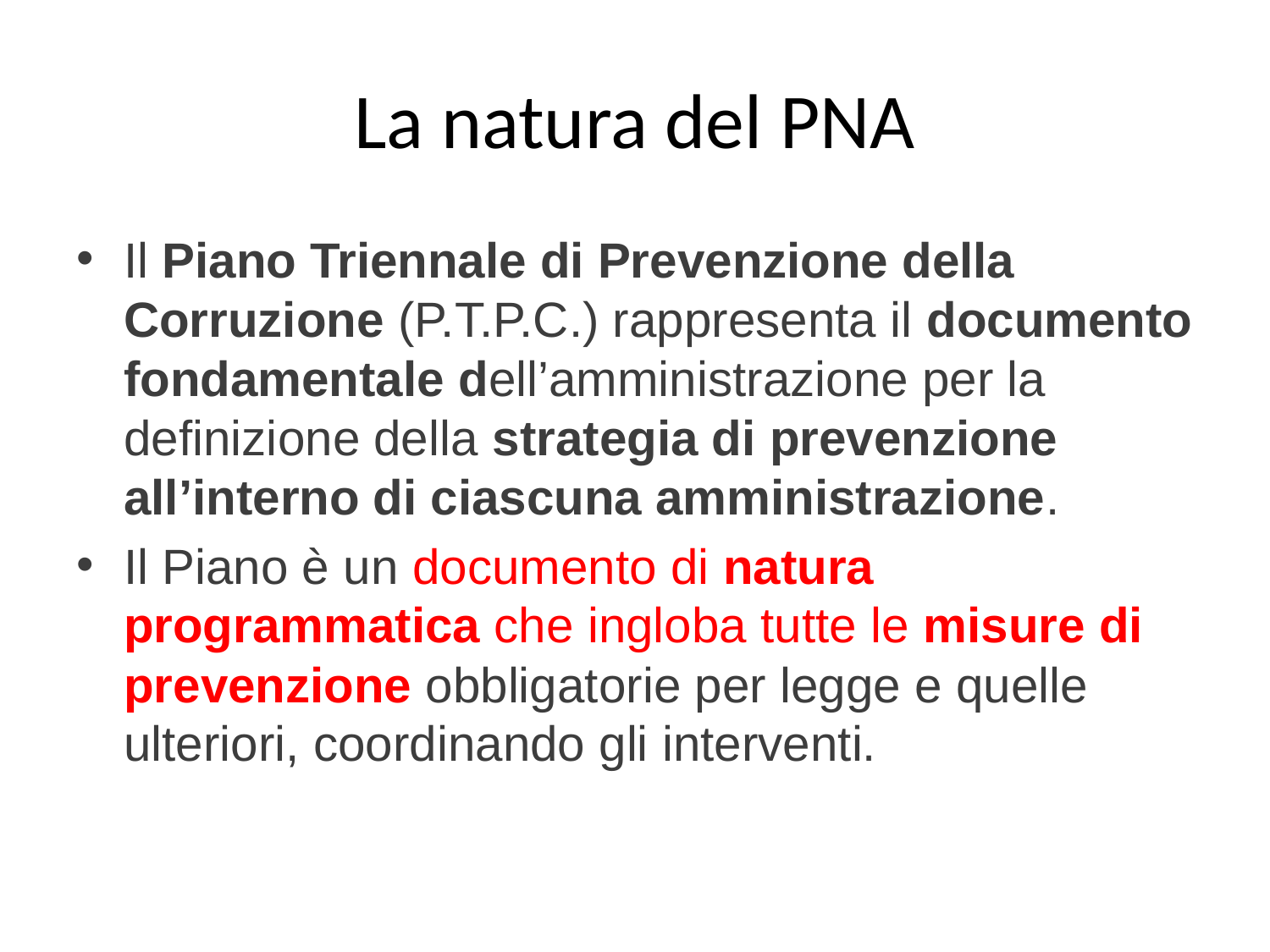

# La natura del PNA
Il Piano Triennale di Prevenzione della Corruzione (P.T.P.C.) rappresenta il documento fondamentale dell’amministrazione per la definizione della strategia di prevenzione all’interno di ciascuna amministrazione.
Il Piano è un documento di natura programmatica che ingloba tutte le misure di prevenzione obbligatorie per legge e quelle ulteriori, coordinando gli interventi.